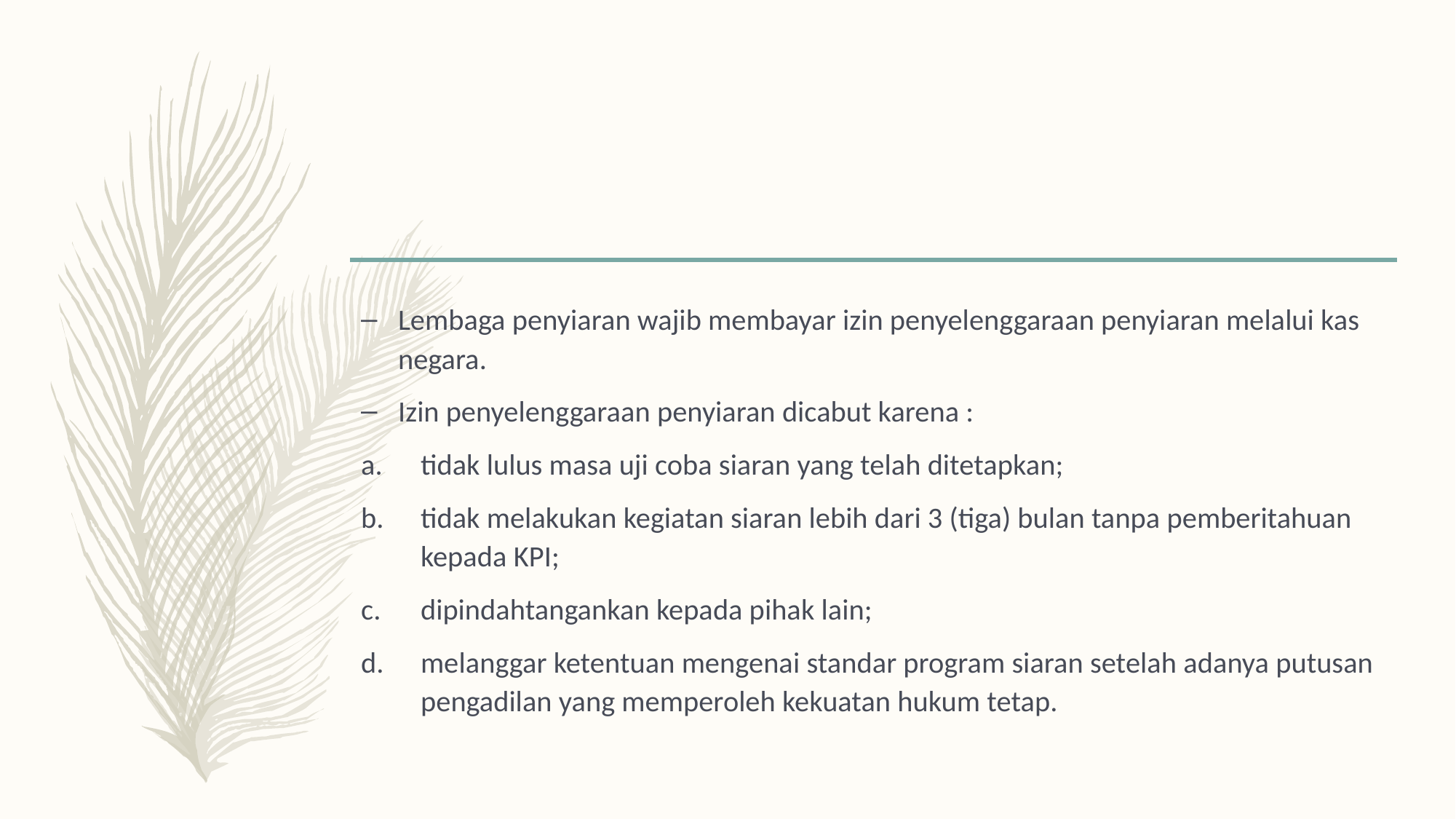

#
Lembaga penyiaran wajib membayar izin penyelenggaraan penyiaran melalui kas negara.
Izin penyelenggaraan penyiaran dicabut karena :
tidak lulus masa uji coba siaran yang telah ditetapkan;
tidak melakukan kegiatan siaran lebih dari 3 (tiga) bulan tanpa pemberitahuan kepada KPI;
dipindahtangankan kepada pihak lain;
melanggar ketentuan mengenai standar program siaran setelah adanya putusan pengadilan yang memperoleh kekuatan hukum tetap.